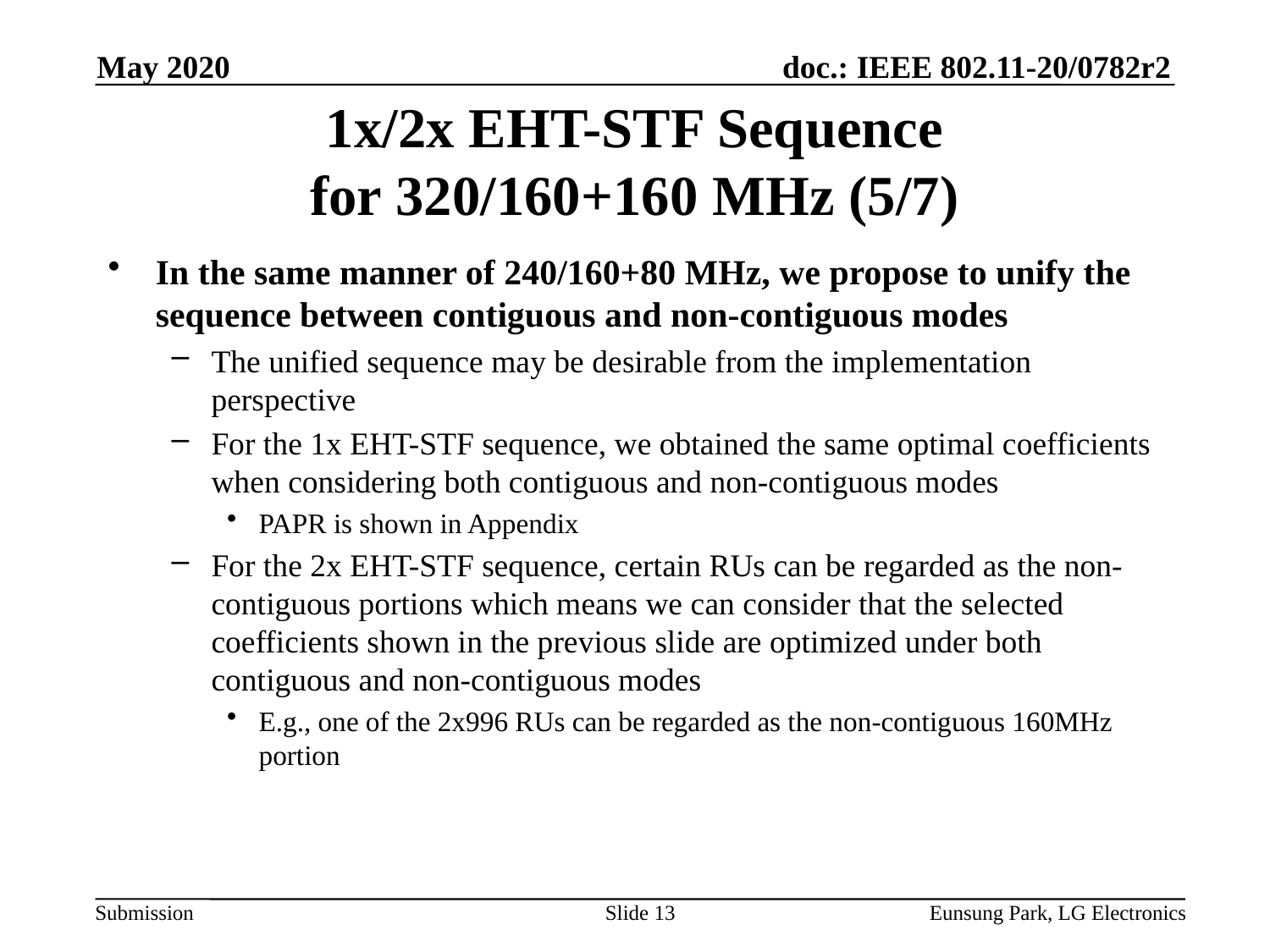

May 2020
# 1x/2x EHT-STF Sequence for 320/160+160 MHz (5/7)
In the same manner of 240/160+80 MHz, we propose to unify the sequence between contiguous and non-contiguous modes
The unified sequence may be desirable from the implementation perspective
For the 1x EHT-STF sequence, we obtained the same optimal coefficients when considering both contiguous and non-contiguous modes
PAPR is shown in Appendix
For the 2x EHT-STF sequence, certain RUs can be regarded as the non-contiguous portions which means we can consider that the selected coefficients shown in the previous slide are optimized under both contiguous and non-contiguous modes
E.g., one of the 2x996 RUs can be regarded as the non-contiguous 160MHz portion
Slide 13
Eunsung Park, LG Electronics